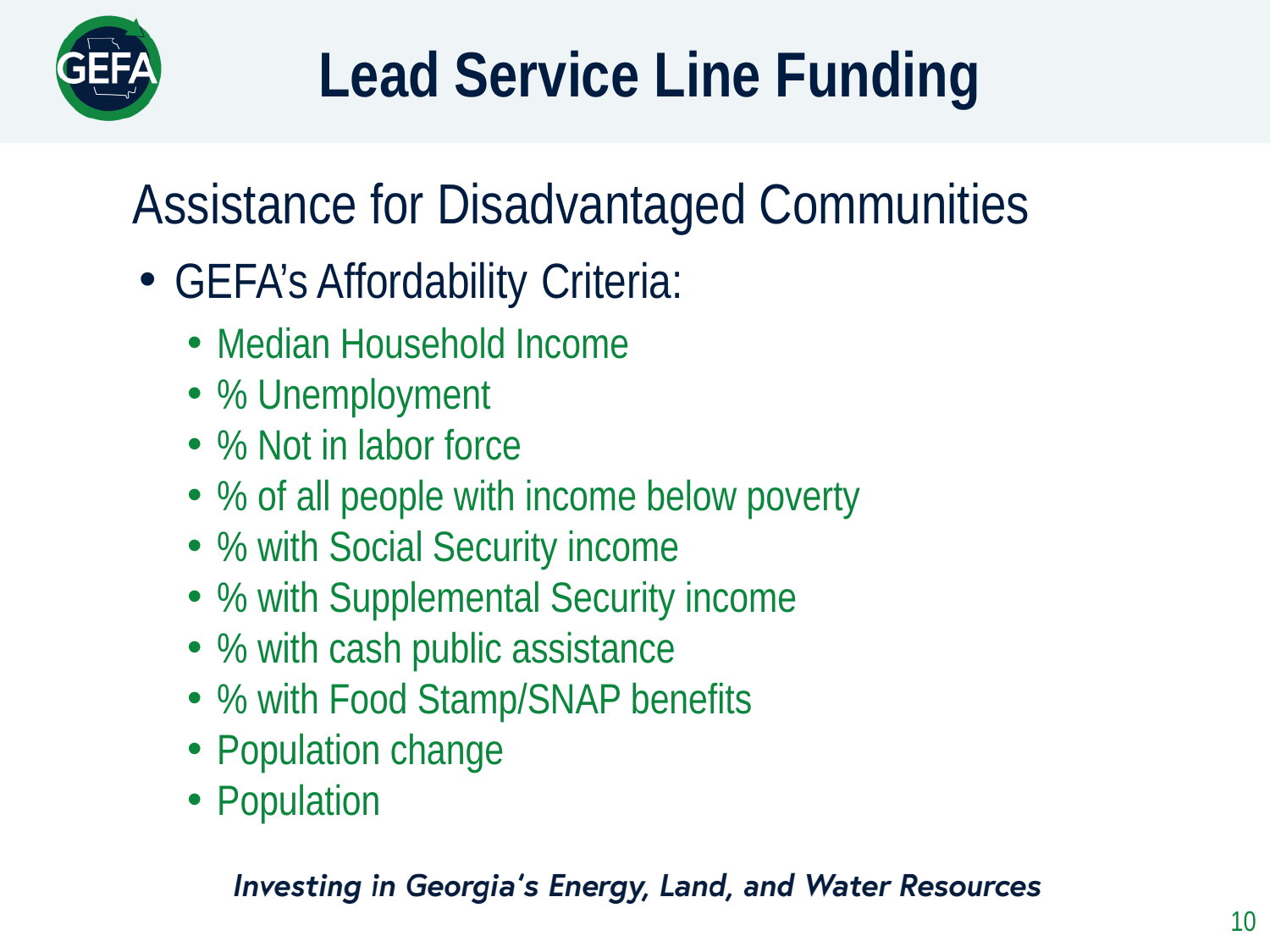

Lead Service Line Funding
Assistance for Disadvantaged Communities
GEFA’s Affordability Criteria:
Median Household Income
% Unemployment
% Not in labor force
% of all people with income below poverty
% with Social Security income
% with Supplemental Security income
% with cash public assistance
% with Food Stamp/SNAP benefits
Population change
Population